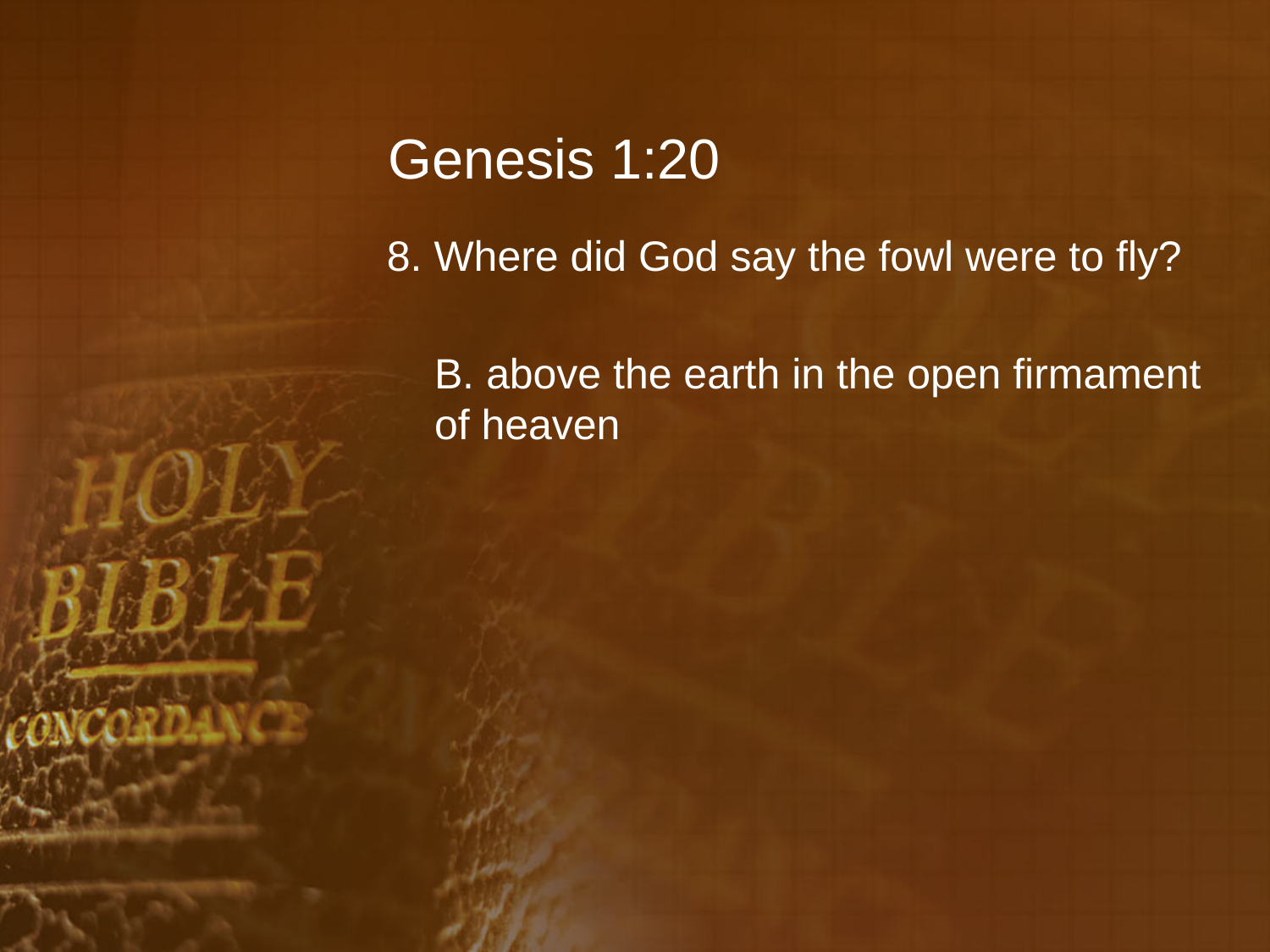

# Genesis 1:20
8. Where did God say the fowl were to fly?

	B. above the earth in the open firmament of heaven